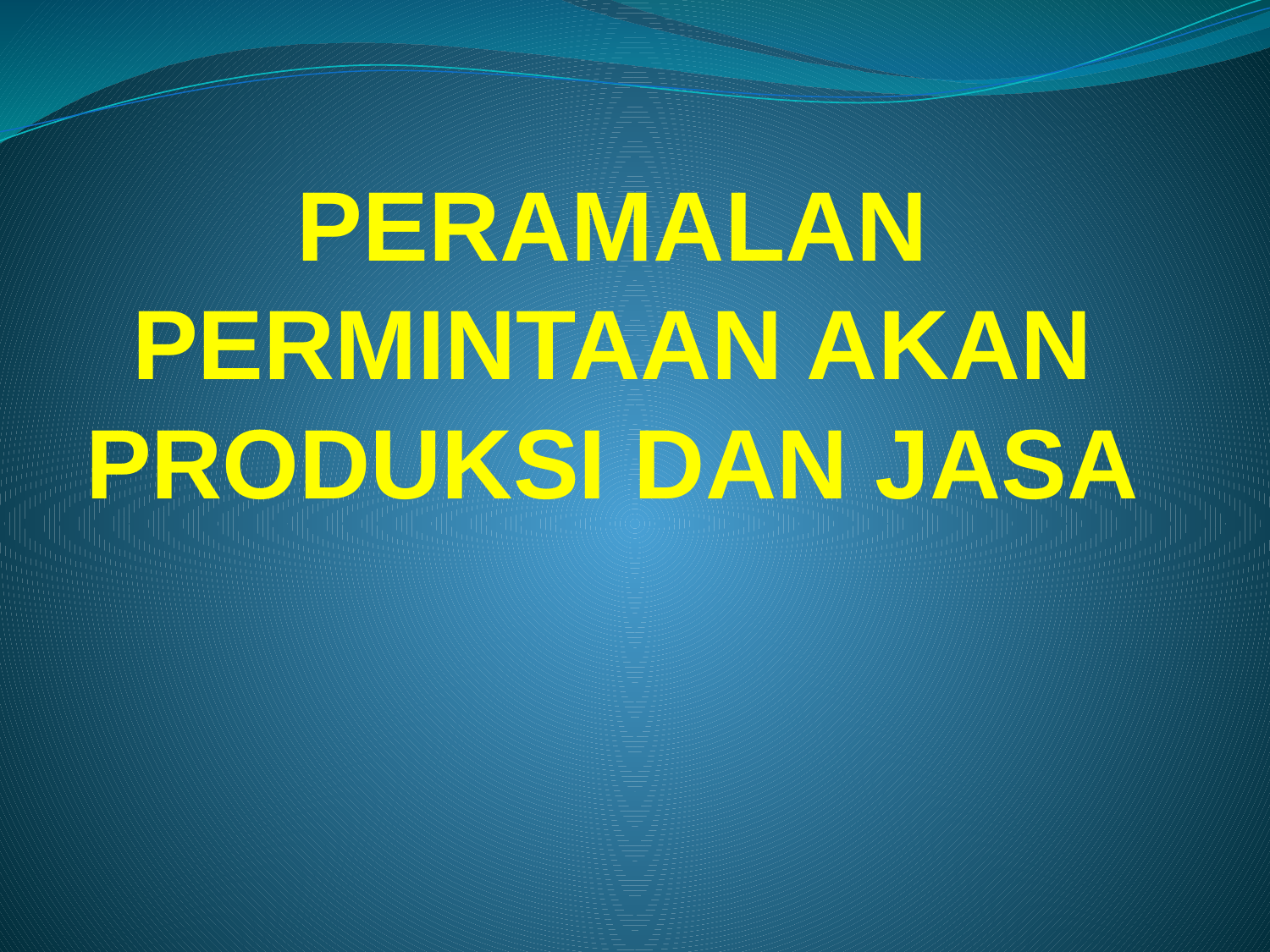

# PERAMALAN PERMINTAAN AKAN PRODUKSI DAN JASA